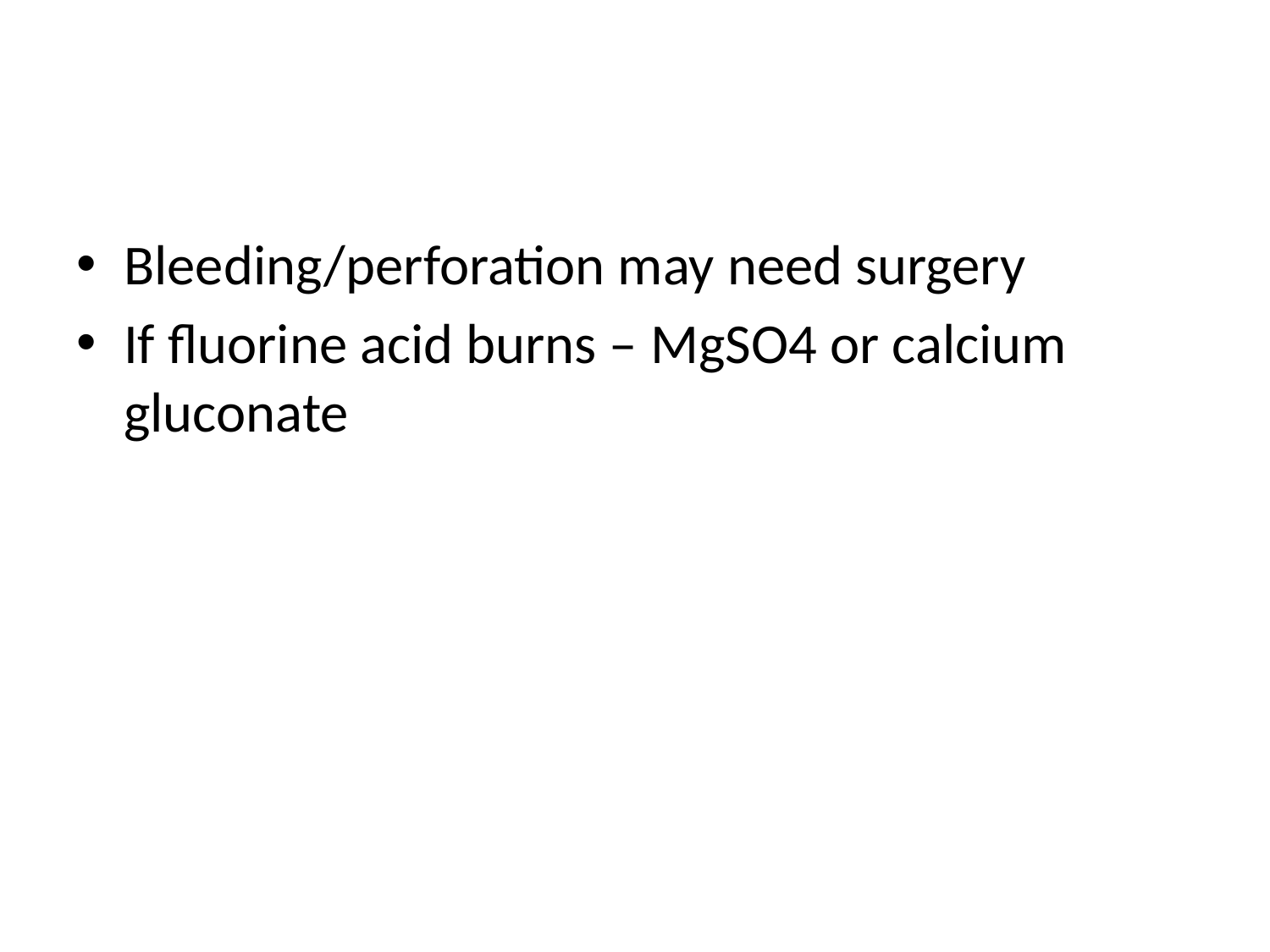

#
Bleeding/perforation may need surgery
If fluorine acid burns – MgSO4 or calcium gluconate